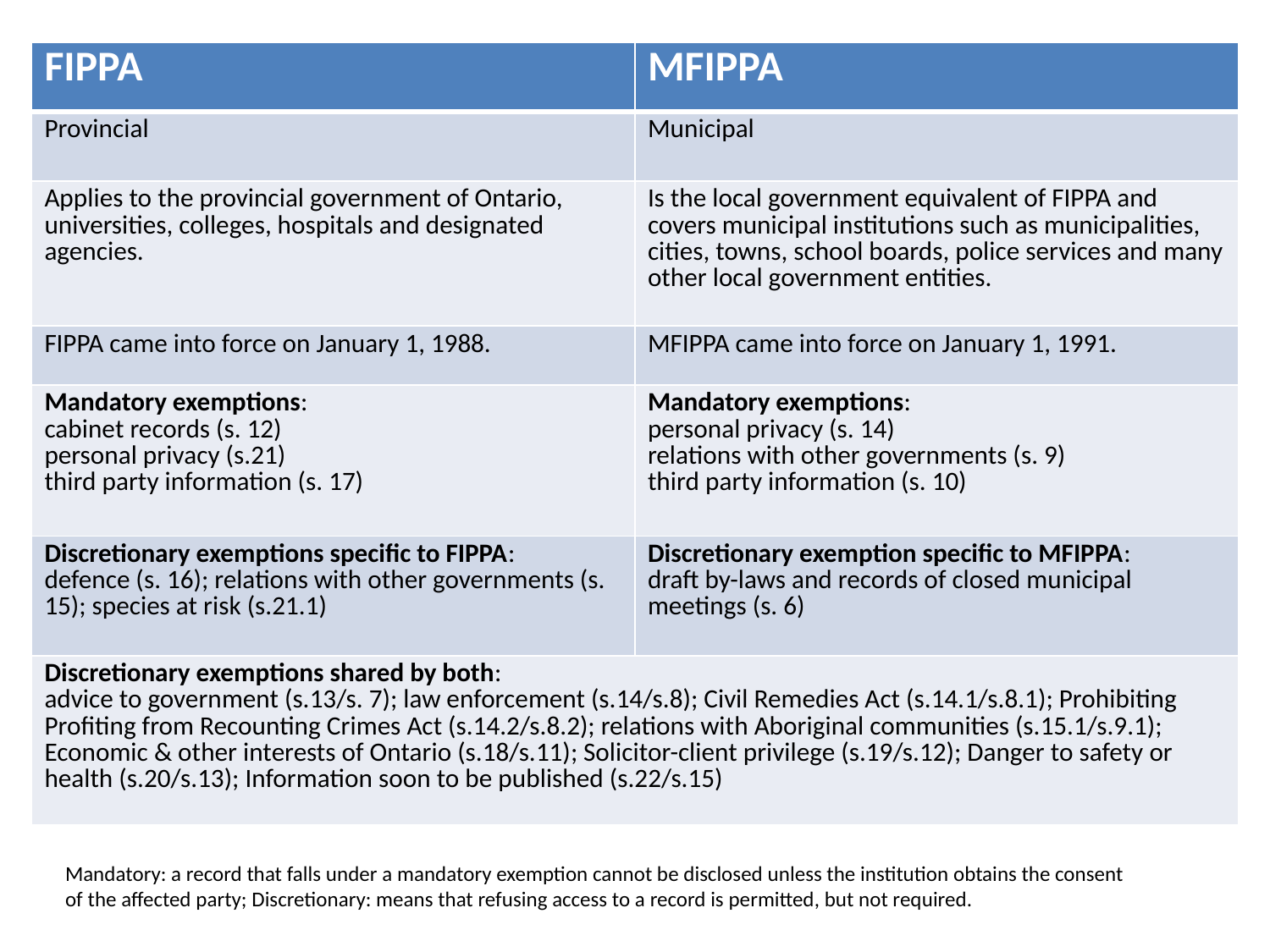

| FIPPA | MFIPPA |
| --- | --- |
| Provincial | Municipal |
| Applies to the provincial government of Ontario, universities, colleges, hospitals and designated agencies. | Is the local government equivalent of FIPPA and covers municipal institutions such as municipalities, cities, towns, school boards, police services and many other local government entities. |
| FIPPA came into force on January 1, 1988. | MFIPPA came into force on January 1, 1991. |
| Mandatory exemptions: cabinet records (s. 12) personal privacy (s.21) third party information (s. 17) | Mandatory exemptions: personal privacy (s. 14) relations with other governments (s. 9) third party information (s. 10) |
| Discretionary exemptions specific to FIPPA: defence (s. 16); relations with other governments (s. 15); species at risk (s.21.1) | Discretionary exemption specific to MFIPPA: draft by-laws and records of closed municipal meetings (s. 6) |
| Discretionary exemptions shared by both: advice to government (s.13/s. 7); law enforcement (s.14/s.8); Civil Remedies Act (s.14.1/s.8.1); Prohibiting Profiting from Recounting Crimes Act (s.14.2/s.8.2); relations with Aboriginal communities (s.15.1/s.9.1); Economic & other interests of Ontario (s.18/s.11); Solicitor-client privilege (s.19/s.12); Danger to safety or health (s.20/s.13); Information soon to be published (s.22/s.15) |  |
Mandatory: a record that falls under a mandatory exemption cannot be disclosed unless the institution obtains the consent of the affected party; Discretionary: means that refusing access to a record is permitted, but not required.